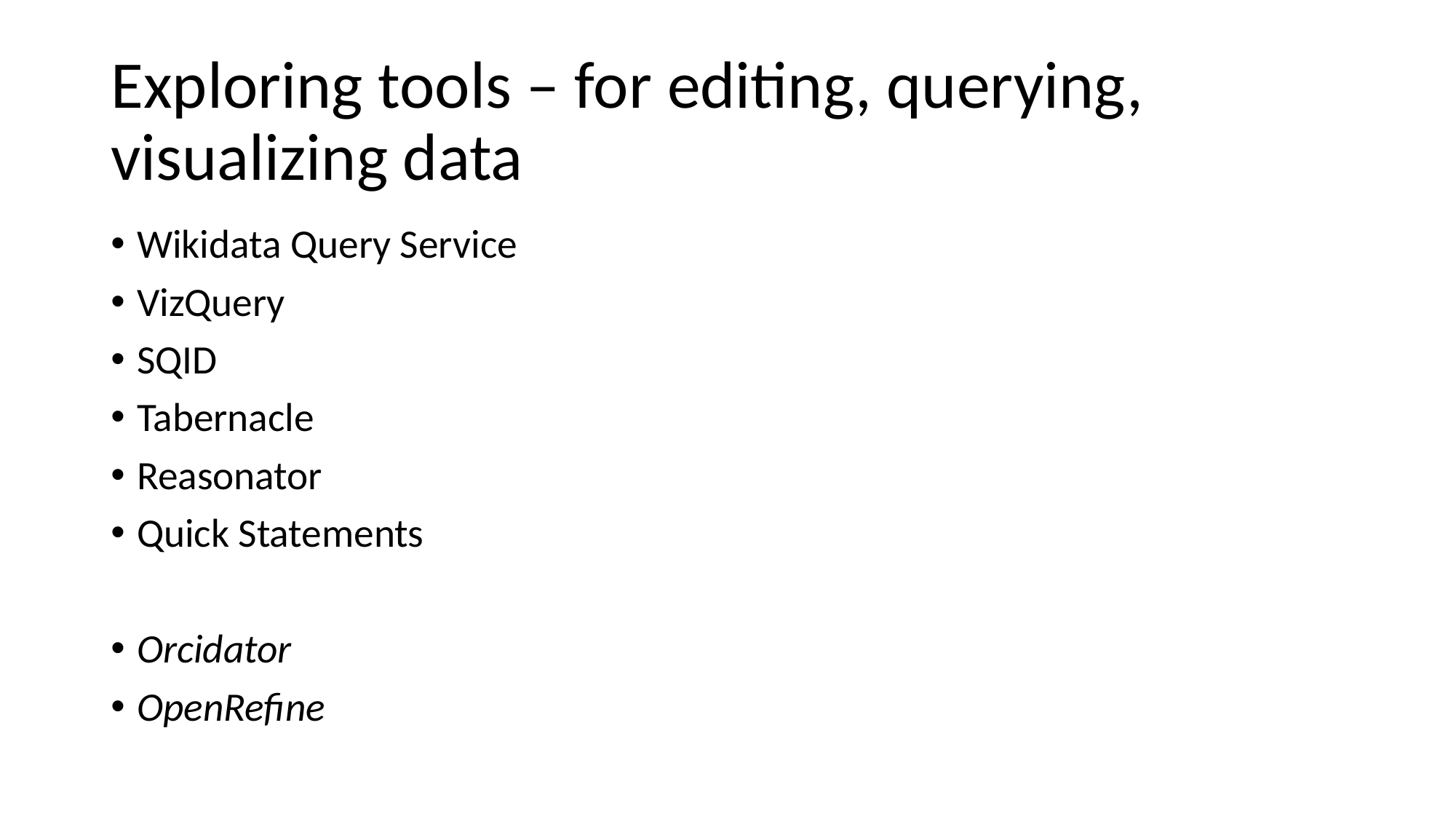

# Exploring tools – for editing, querying, visualizing data
Wikidata Query Service
VizQuery
SQID
Tabernacle
Reasonator
Quick Statements

Orcidator
OpenRefine